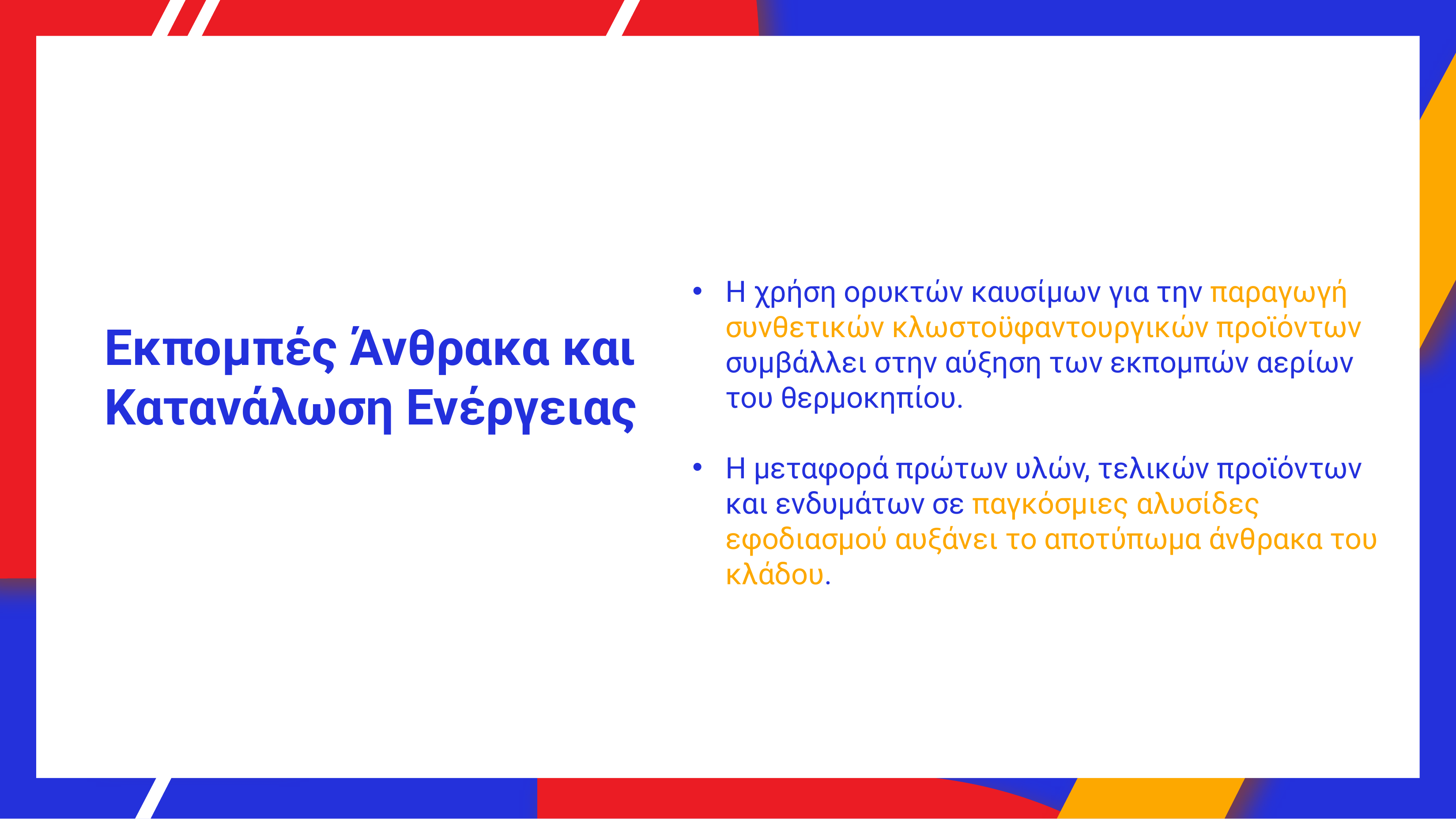

Η χρήση ορυκτών καυσίμων για την παραγωγή συνθετικών κλωστοϋφαντουργικών προϊόντων συμβάλλει στην αύξηση των εκπομπών αερίων του θερμοκηπίου.

Η μεταφορά πρώτων υλών, τελικών προϊόντων και ενδυμάτων σε παγκόσμιες αλυσίδες εφοδιασμού αυξάνει το αποτύπωμα άνθρακα του κλάδου.

# Εκπομπές Άνθρακα και Κατανάλωση Ενέργειας